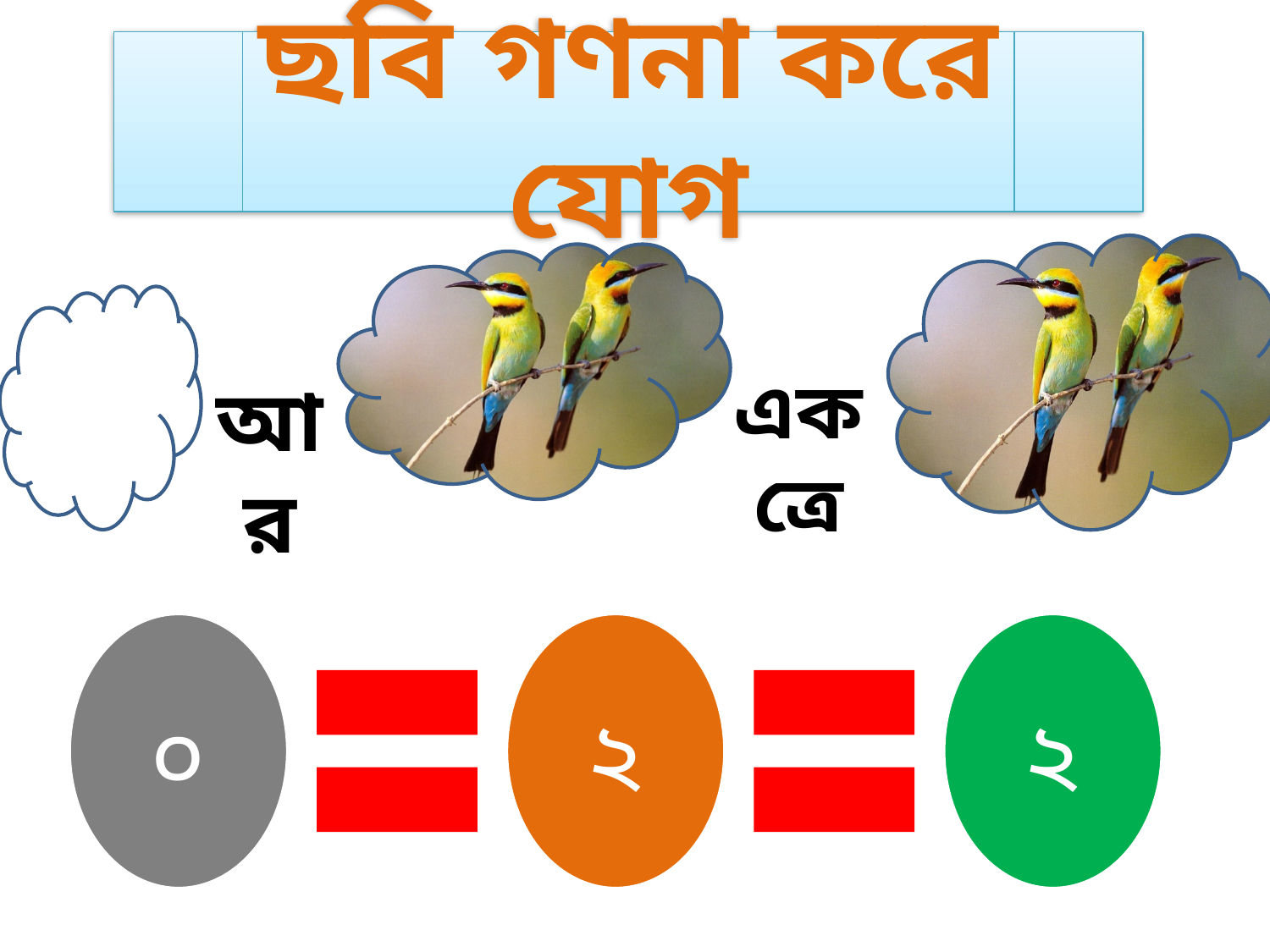

ছবি গণনা করে যোগ

একত্রে
আর
০
২
২